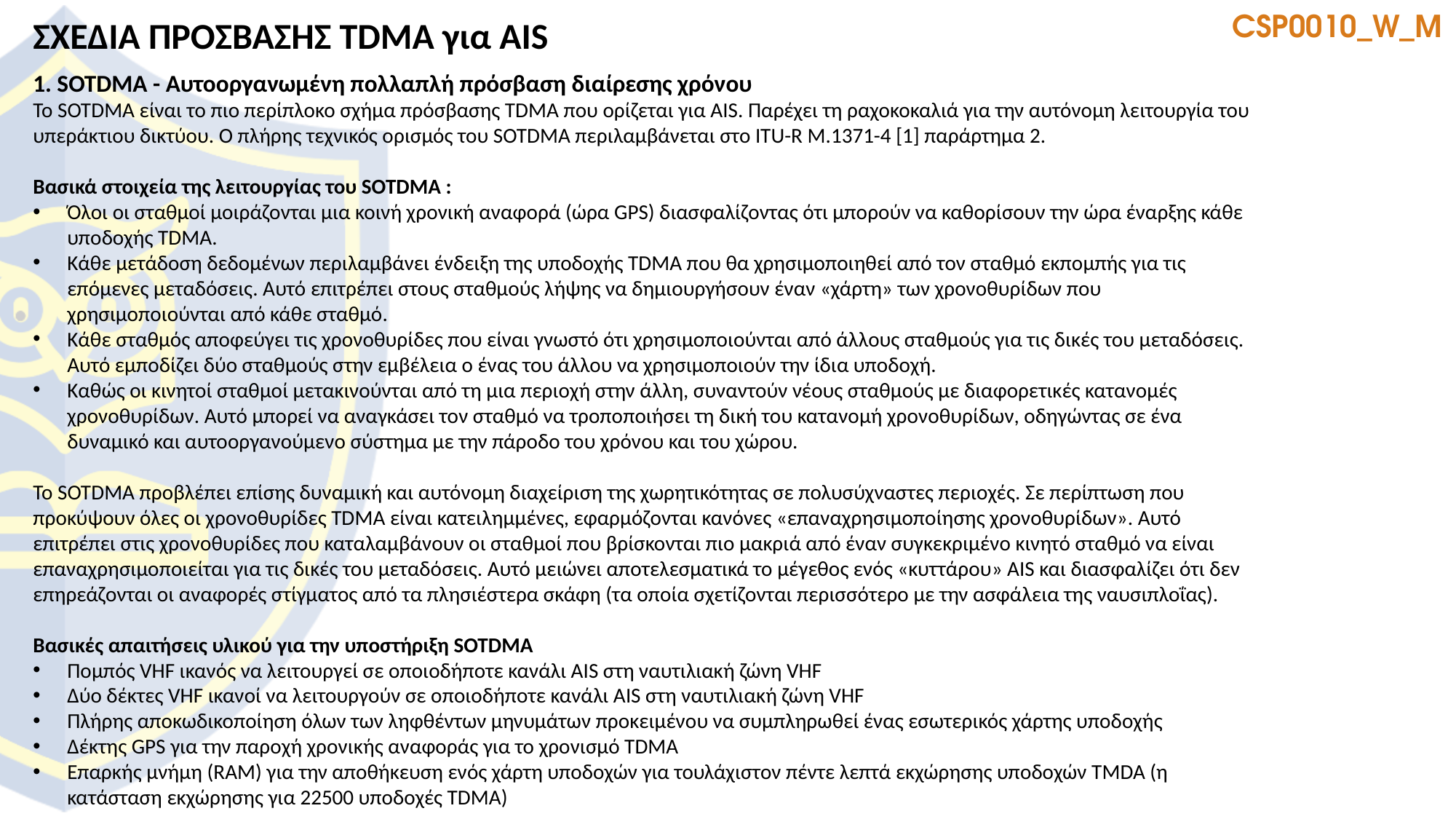

ΣΧΕΔΙΑ ΠΡΟΣΒΑΣΗΣ TDMA για AIS
1. SOTDMA - Αυτοοργανωμένη πολλαπλή πρόσβαση διαίρεσης χρόνου
Το SOTDMA είναι το πιο περίπλοκο σχήμα πρόσβασης TDMA που ορίζεται για AIS. Παρέχει τη ραχοκοκαλιά για την αυτόνομη λειτουργία του υπεράκτιου δικτύου. Ο πλήρης τεχνικός ορισμός του SOTDMA περιλαμβάνεται στο ITU-R M.1371-4 [1] παράρτημα 2.

Βασικά στοιχεία της λειτουργίας του SOTDMA :
Όλοι οι σταθμοί μοιράζονται μια κοινή χρονική αναφορά (ώρα GPS) διασφαλίζοντας ότι μπορούν να καθορίσουν την ώρα έναρξης κάθε υποδοχής TDMA.
Κάθε μετάδοση δεδομένων περιλαμβάνει ένδειξη της υποδοχής TDMA που θα χρησιμοποιηθεί από τον σταθμό εκπομπής για τις επόμενες μεταδόσεις. Αυτό επιτρέπει στους σταθμούς λήψης να δημιουργήσουν έναν «χάρτη» των χρονοθυρίδων που χρησιμοποιούνται από κάθε σταθμό.
Κάθε σταθμός αποφεύγει τις χρονοθυρίδες που είναι γνωστό ότι χρησιμοποιούνται από άλλους σταθμούς για τις δικές του μεταδόσεις. Αυτό εμποδίζει δύο σταθμούς στην εμβέλεια ο ένας του άλλου να χρησιμοποιούν την ίδια υποδοχή.
Καθώς οι κινητοί σταθμοί μετακινούνται από τη μια περιοχή στην άλλη, συναντούν νέους σταθμούς με διαφορετικές κατανομές χρονοθυρίδων. Αυτό μπορεί να αναγκάσει τον σταθμό να τροποποιήσει τη δική του κατανομή χρονοθυρίδων, οδηγώντας σε ένα δυναμικό και αυτοοργανούμενο σύστημα με την πάροδο του χρόνου και του χώρου.

Το SOTDMA προβλέπει επίσης δυναμική και αυτόνομη διαχείριση της χωρητικότητας σε πολυσύχναστες περιοχές. Σε περίπτωση που προκύψουν όλες οι χρονοθυρίδες TDMA είναι κατειλημμένες, εφαρμόζονται κανόνες «επαναχρησιμοποίησης χρονοθυρίδων». Αυτό επιτρέπει στις χρονοθυρίδες που καταλαμβάνουν οι σταθμοί που βρίσκονται πιο μακριά από έναν συγκεκριμένο κινητό σταθμό να είναι
επαναχρησιμοποιείται για τις δικές του μεταδόσεις. Αυτό μειώνει αποτελεσματικά το μέγεθος ενός «κυττάρου» AIS και διασφαλίζει ότι δεν επηρεάζονται οι αναφορές στίγματος από τα πλησιέστερα σκάφη (τα οποία σχετίζονται περισσότερο με την ασφάλεια της ναυσιπλοΐας).

Βασικές απαιτήσεις υλικού για την υποστήριξη SOTDMA
Πομπός VHF ικανός να λειτουργεί σε οποιοδήποτε κανάλι AIS στη ναυτιλιακή ζώνη VHF
Δύο δέκτες VHF ικανοί να λειτουργούν σε οποιοδήποτε κανάλι AIS στη ναυτιλιακή ζώνη VHF
Πλήρης αποκωδικοποίηση όλων των ληφθέντων μηνυμάτων προκειμένου να συμπληρωθεί ένας εσωτερικός χάρτης υποδοχής
Δέκτης GPS για την παροχή χρονικής αναφοράς για το χρονισμό TDMA
Επαρκής μνήμη (RAM) για την αποθήκευση ενός χάρτη υποδοχών για τουλάχιστον πέντε λεπτά εκχώρησης υποδοχών TMDA (η κατάσταση εκχώρησης για 22500 υποδοχές TDMA)